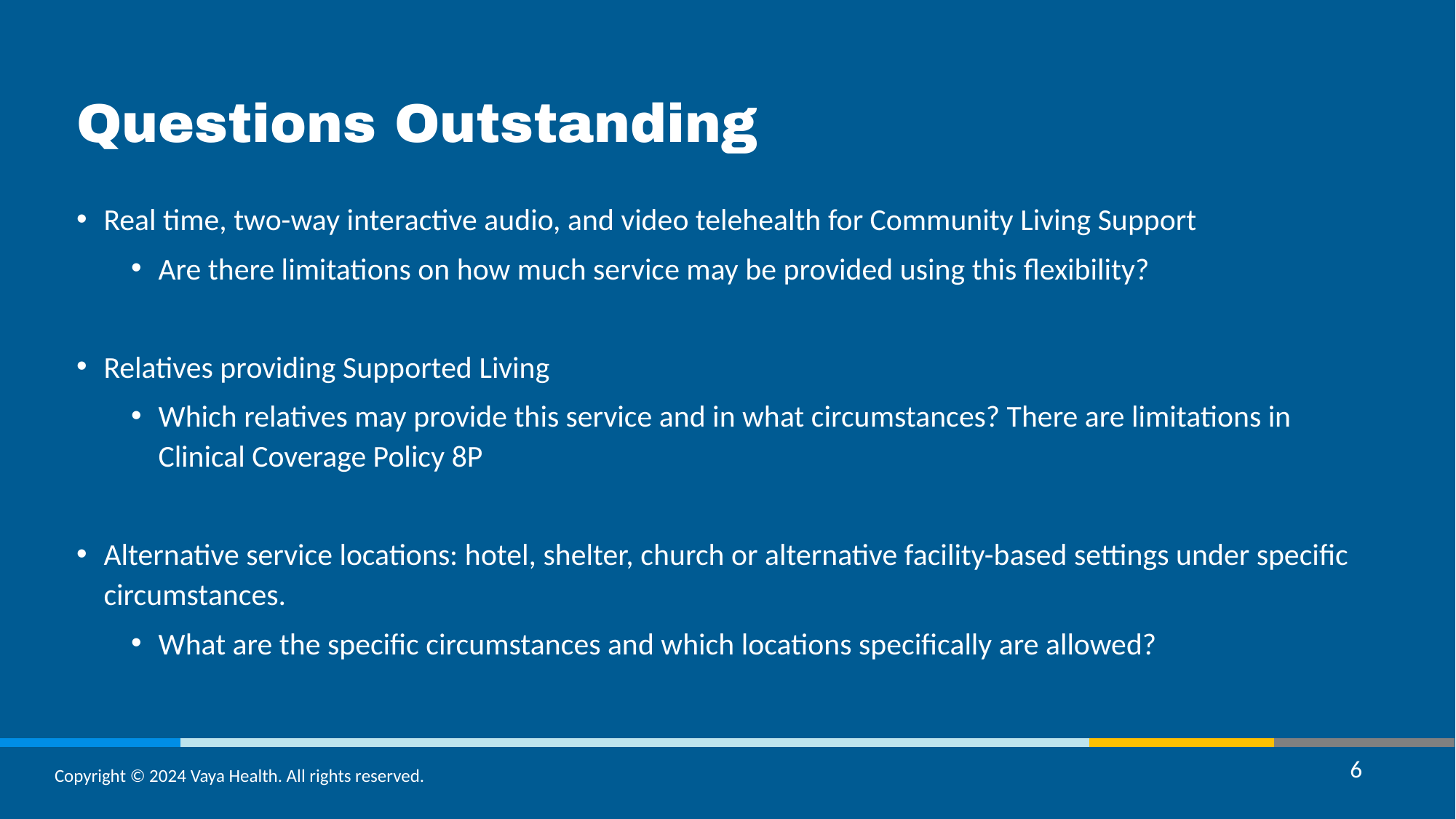

Questions Outstanding
Real time, two-way interactive audio, and video telehealth for Community Living Support
Are there limitations on how much service may be provided using this flexibility?

Relatives providing Supported Living
Which relatives may provide this service and in what circumstances? There are limitations in Clinical Coverage Policy 8P

Alternative service locations: hotel, shelter, church or alternative facility-based settings under specific circumstances.
What are the specific circumstances and which locations specifically are allowed?